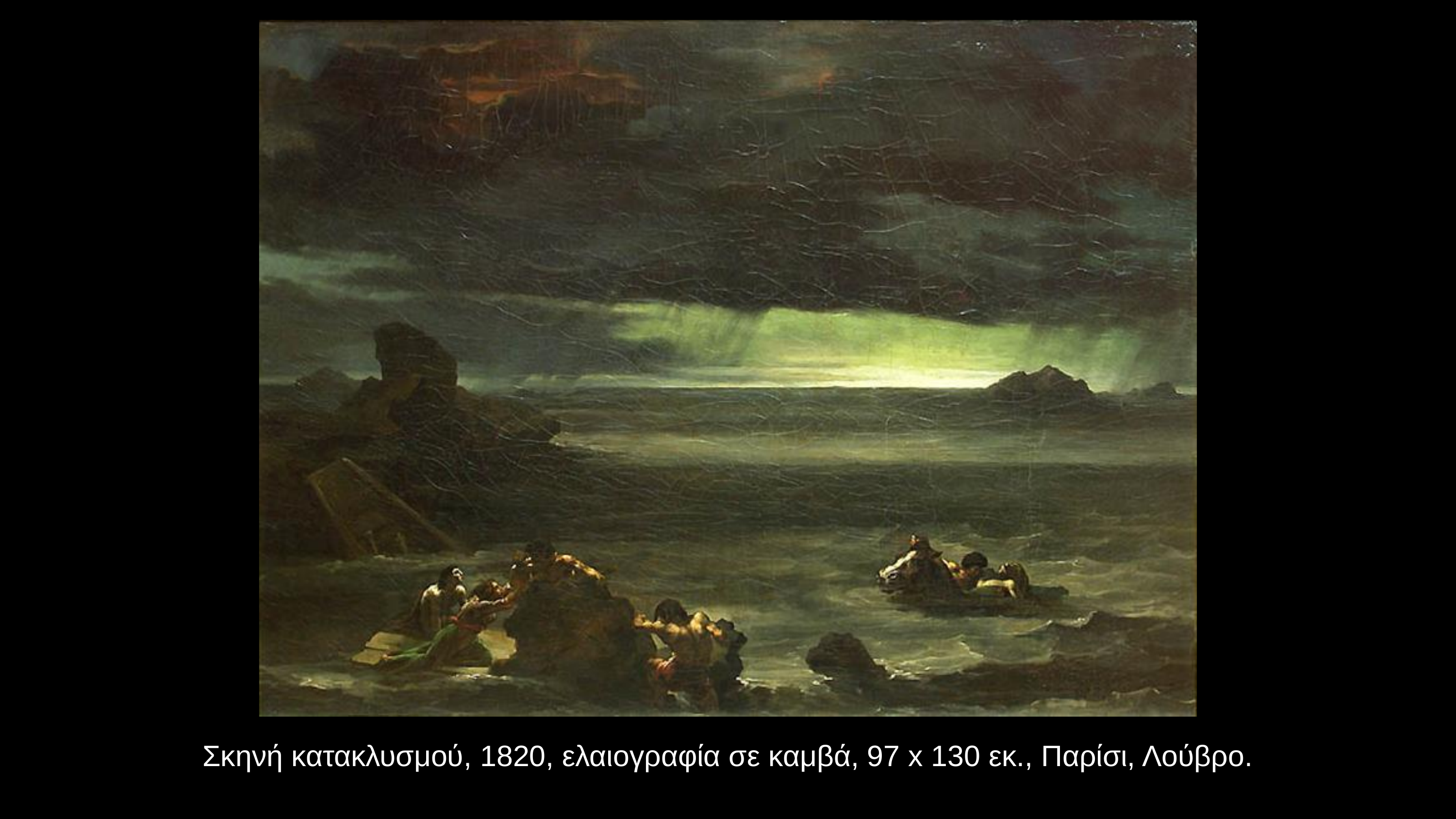

Σκηνή κατακλυσμού, 1820, ελαιογραφία σε καμβά, 97 x 130 εκ., Παρίσι, Λούβρο.